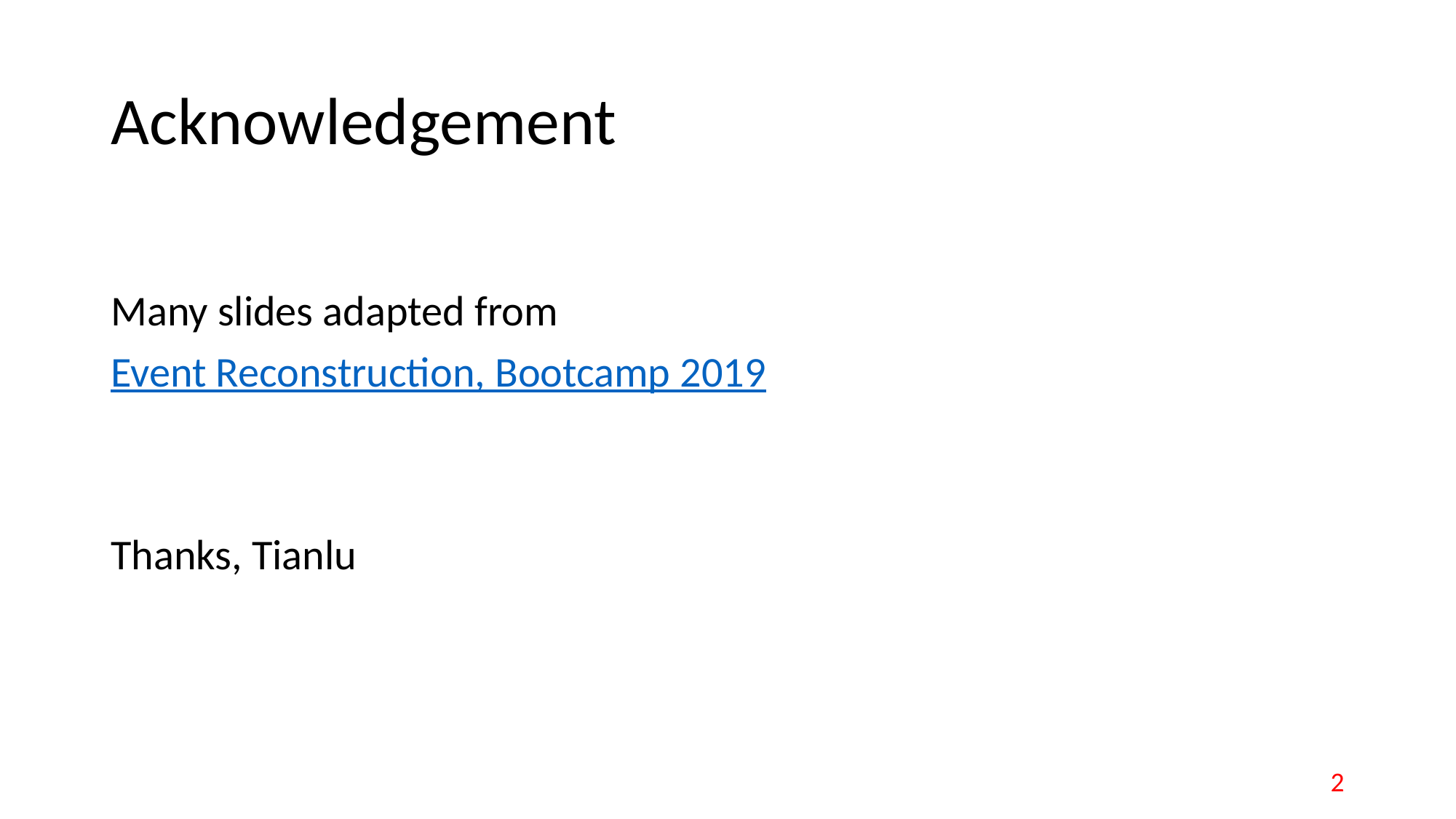

# Acknowledgement

Many slides adapted from
Event Reconstruction, Bootcamp 2019

Thanks, Tianlu
2